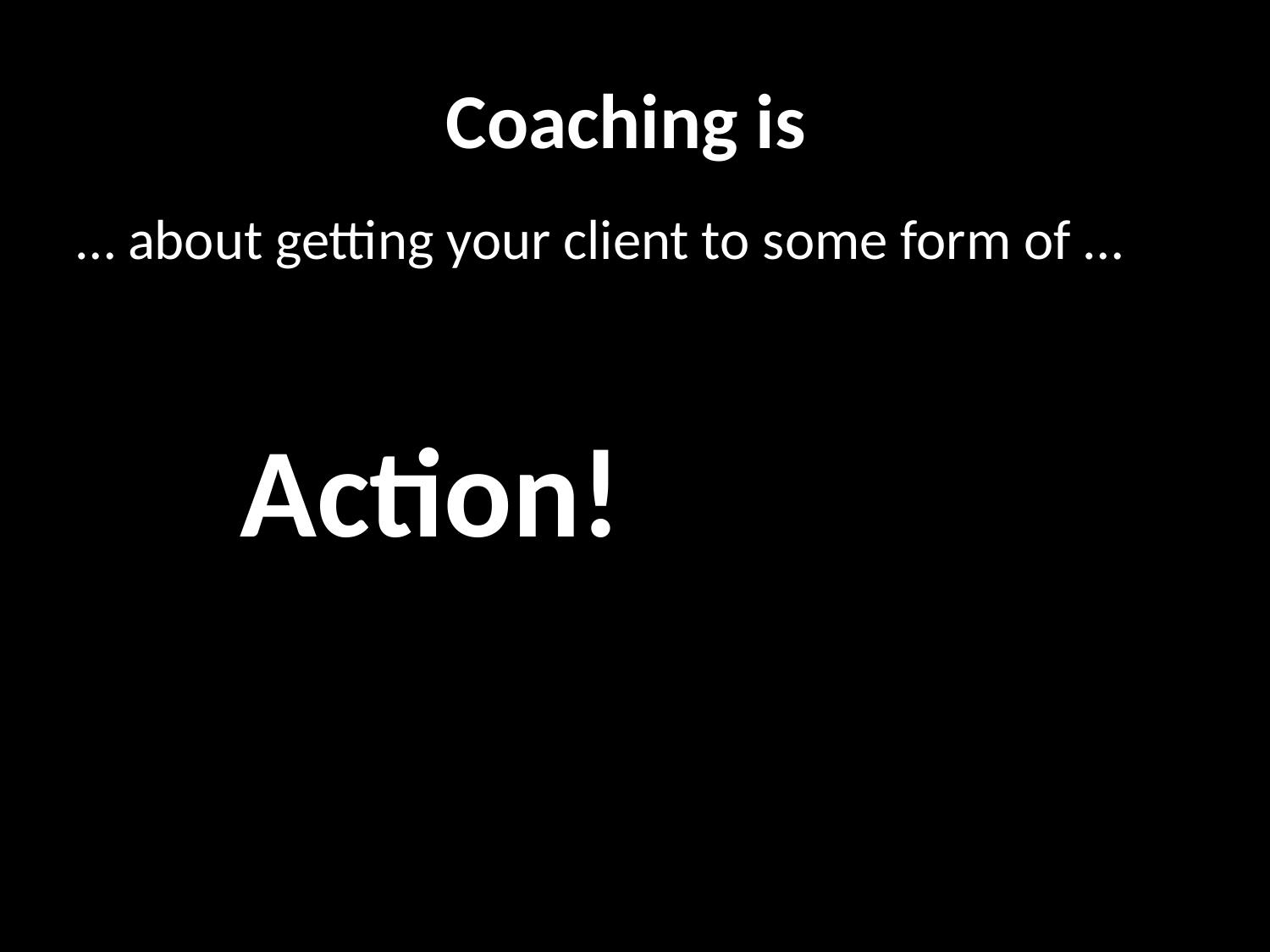

# Coaching is
… about getting your client to some form of …

Action!